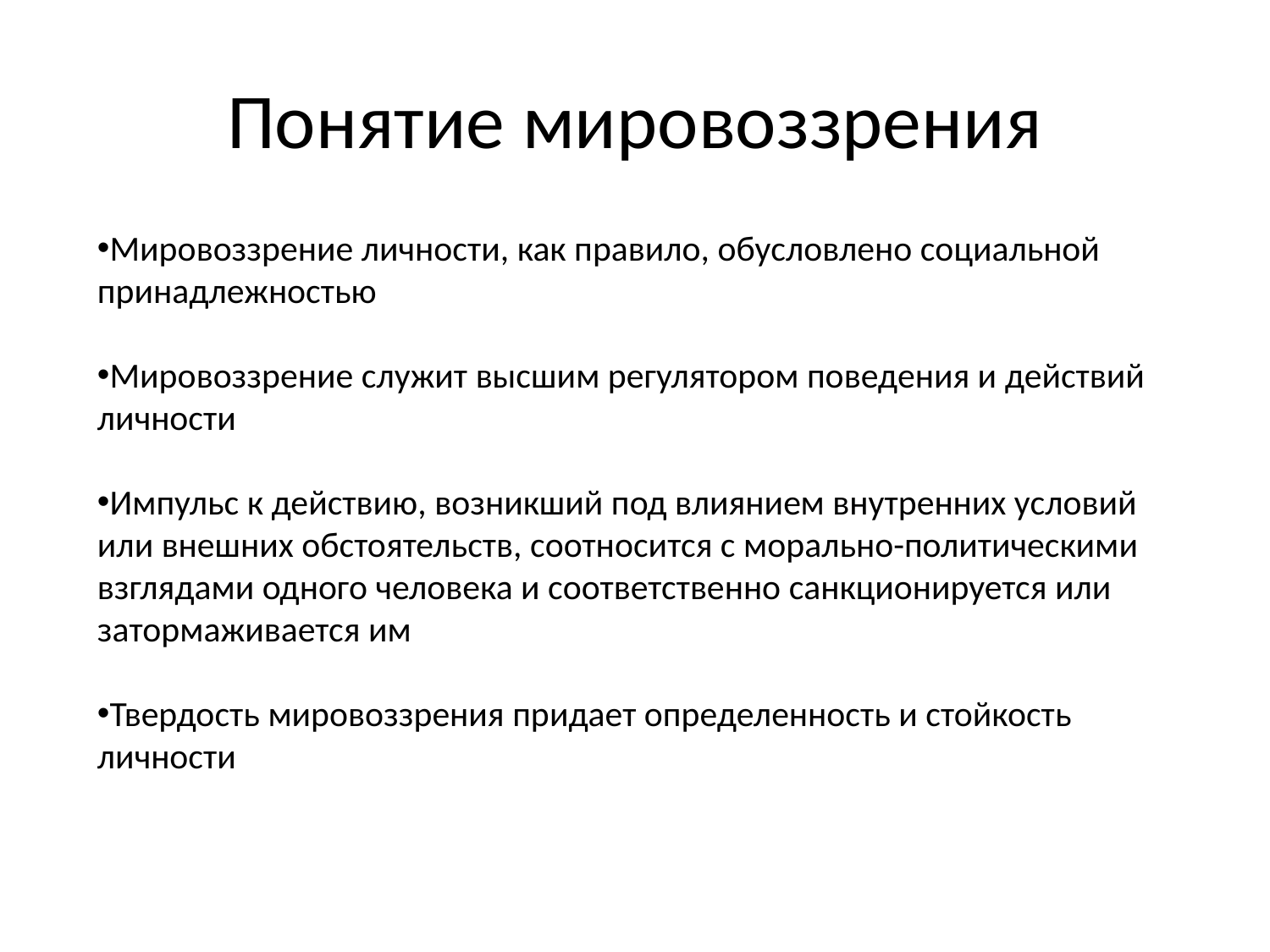

# Понятие мировоззрения
Мировоззрение личности, как правило, обусловлено социальной принадлежностью

Мировоззрение служит высшим регулятором поведения и действий личности

Импульс к действию, возникший под влиянием внутренних условий или внешних обстоятельств, соотносится с морально-политическими взглядами одного человека и соответственно санкционируется или затормаживается им

Твердость мировоззрения придает определенность и стойкость личности